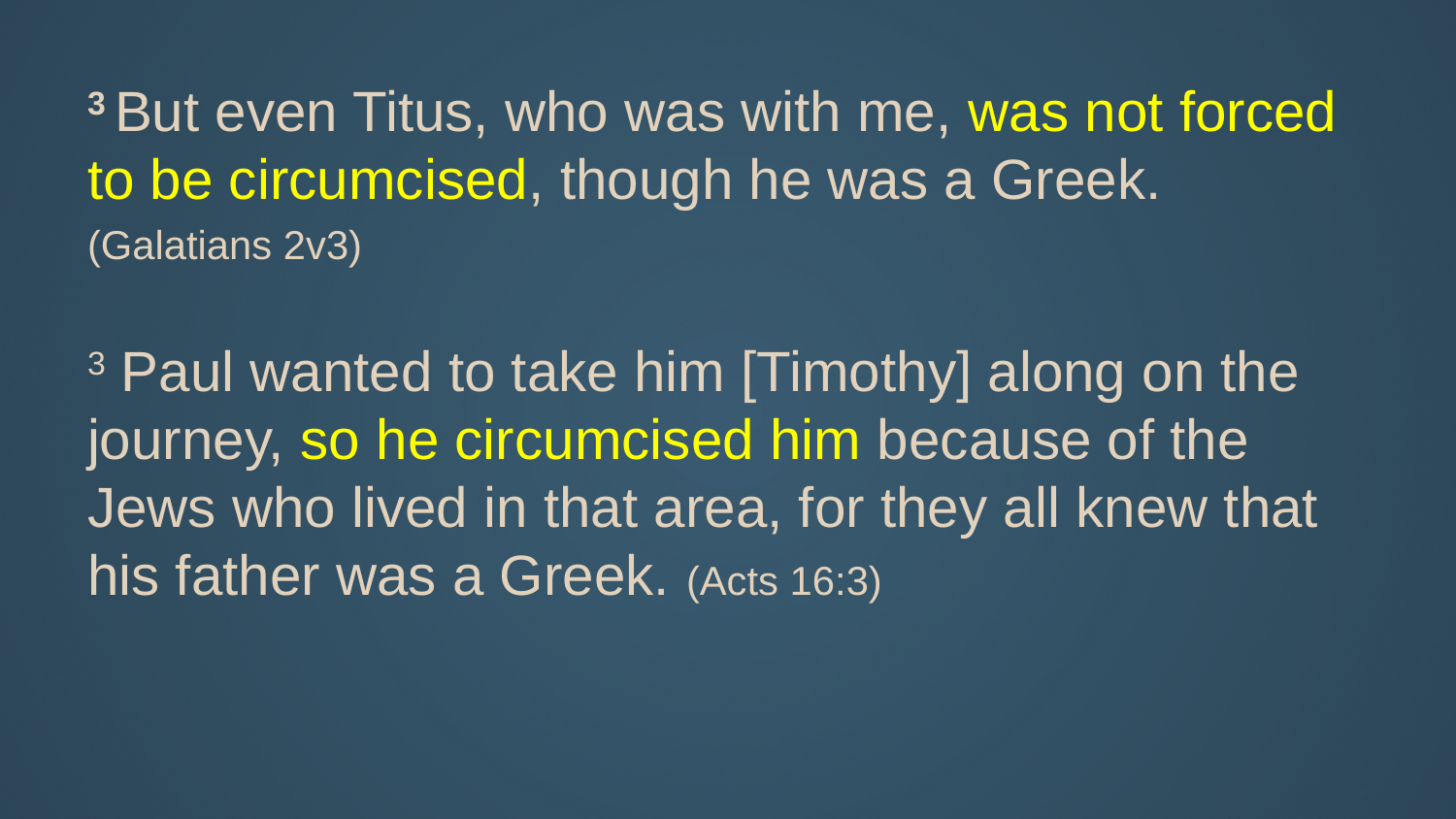

3 But even Titus, who was with me, was not forced to be circumcised, though he was a Greek.
(Galatians 2v3)

3 Paul wanted to take him [Timothy] along on the journey, so he circumcised him because of the Jews who lived in that area, for they all knew that his father was a Greek. (Acts 16:3)